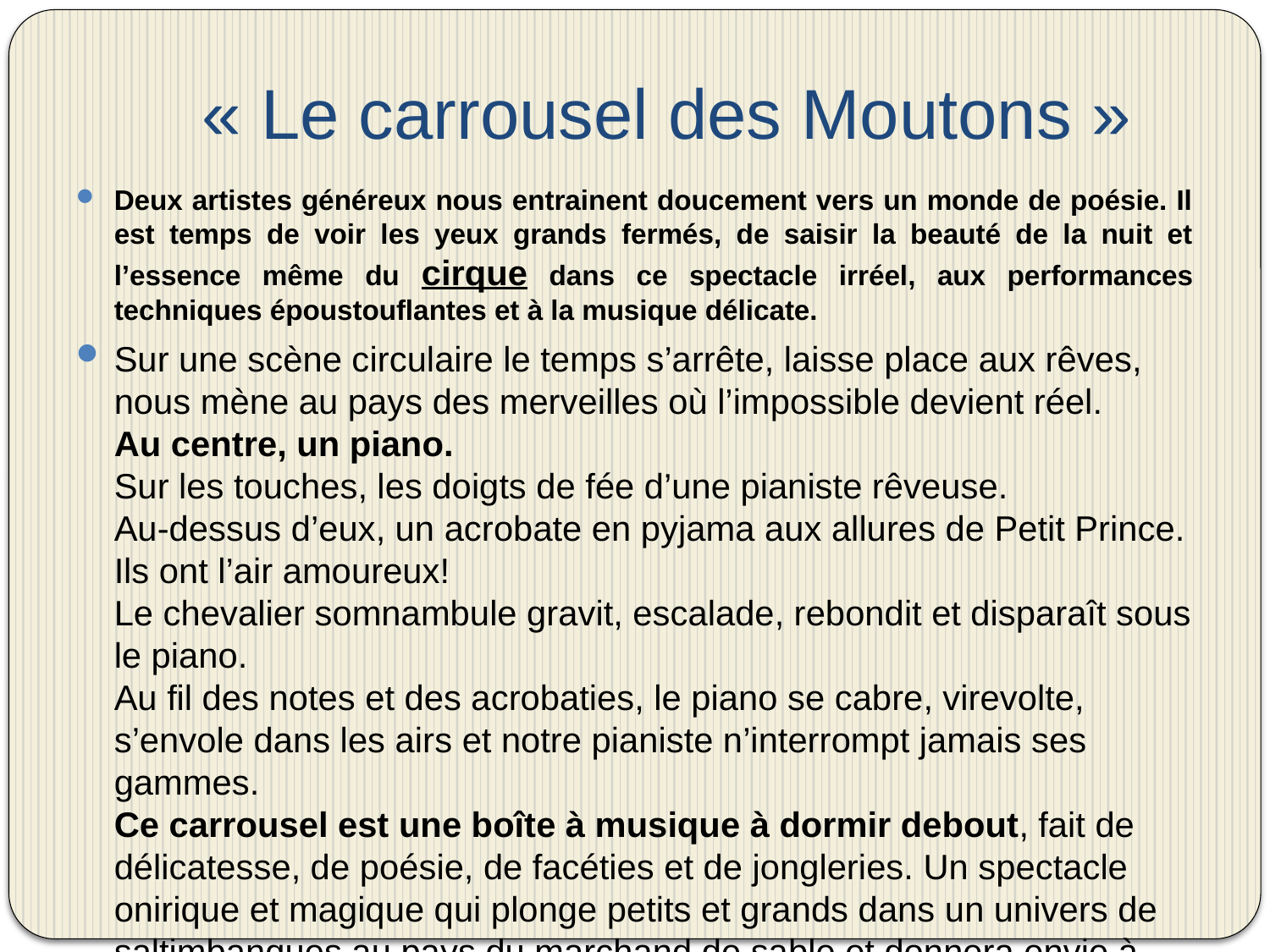

# « Le carrousel des Moutons »
Deux artistes généreux nous entrainent doucement vers un monde de poésie. Il est temps de voir les yeux grands fermés, de saisir la beauté de la nuit et l’essence même du cirque dans ce spectacle irréel, aux performances techniques époustouflantes et à la musique délicate.
Sur une scène circulaire le temps s’arrête, laisse place aux rêves, nous mène au pays des merveilles où l’impossible devient réel.
Au centre, un piano.
Sur les touches, les doigts de fée d’une pianiste rêveuse.
Au-dessus d’eux, un acrobate en pyjama aux allures de Petit Prince.
Ils ont l’air amoureux!
Le chevalier somnambule gravit, escalade, rebondit et disparaît sous le piano.
Au fil des notes et des acrobaties, le piano se cabre, virevolte, s’envole dans les airs et notre pianiste n’interrompt jamais ses gammes.
Ce carrousel est une boîte à musique à dormir debout, fait de délicatesse, de poésie, de facéties et de jongleries. Un spectacle onirique et magique qui plonge petits et grands dans un univers de saltimbanques au pays du marchand de sable et donnera envie à tous de devenir somnambules… !